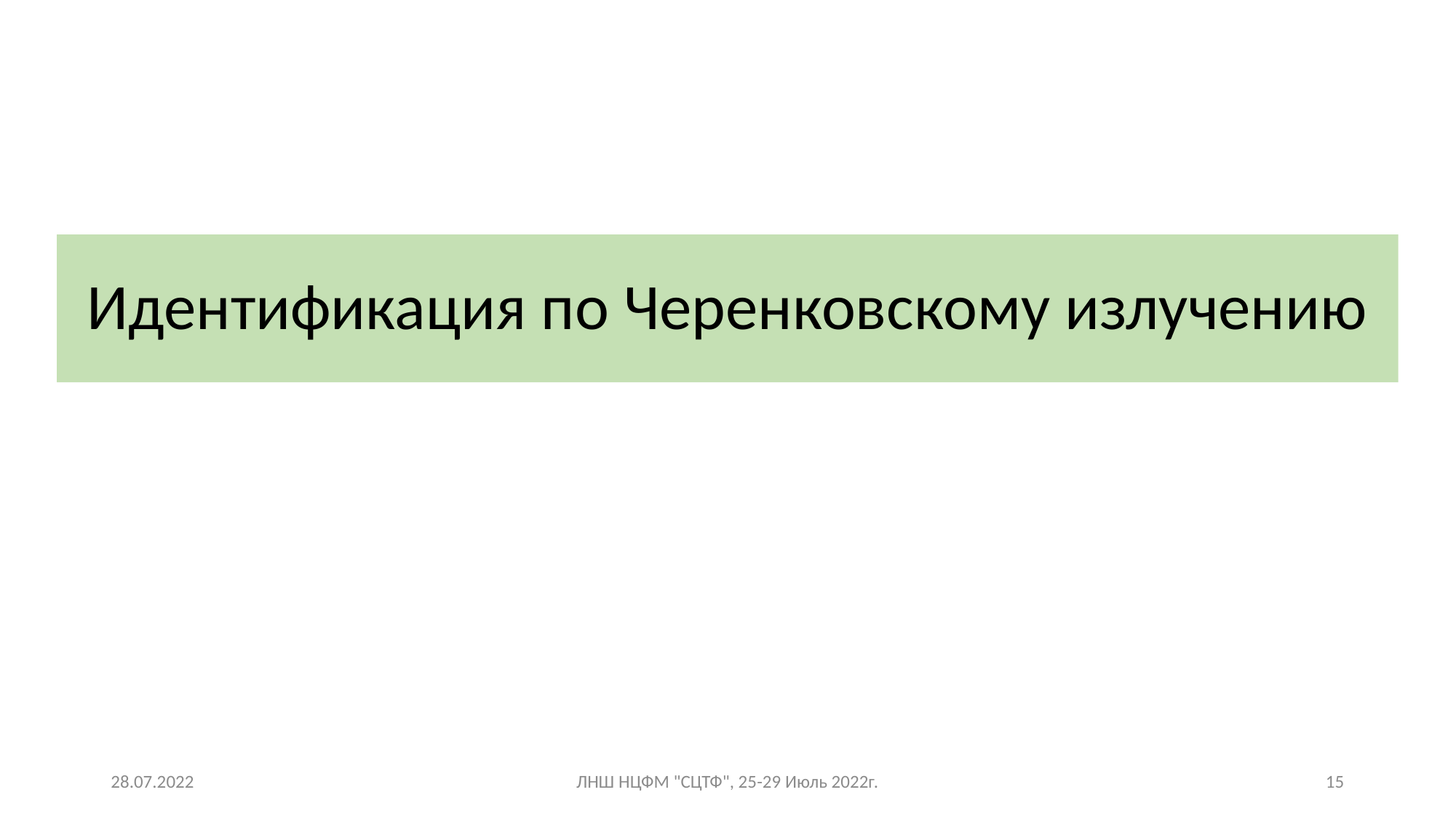

# Идентификация по Черенковскому излучению
28.07.2022
ЛНШ НЦФМ "СЦТФ", 25-29 Июль 2022г.
15